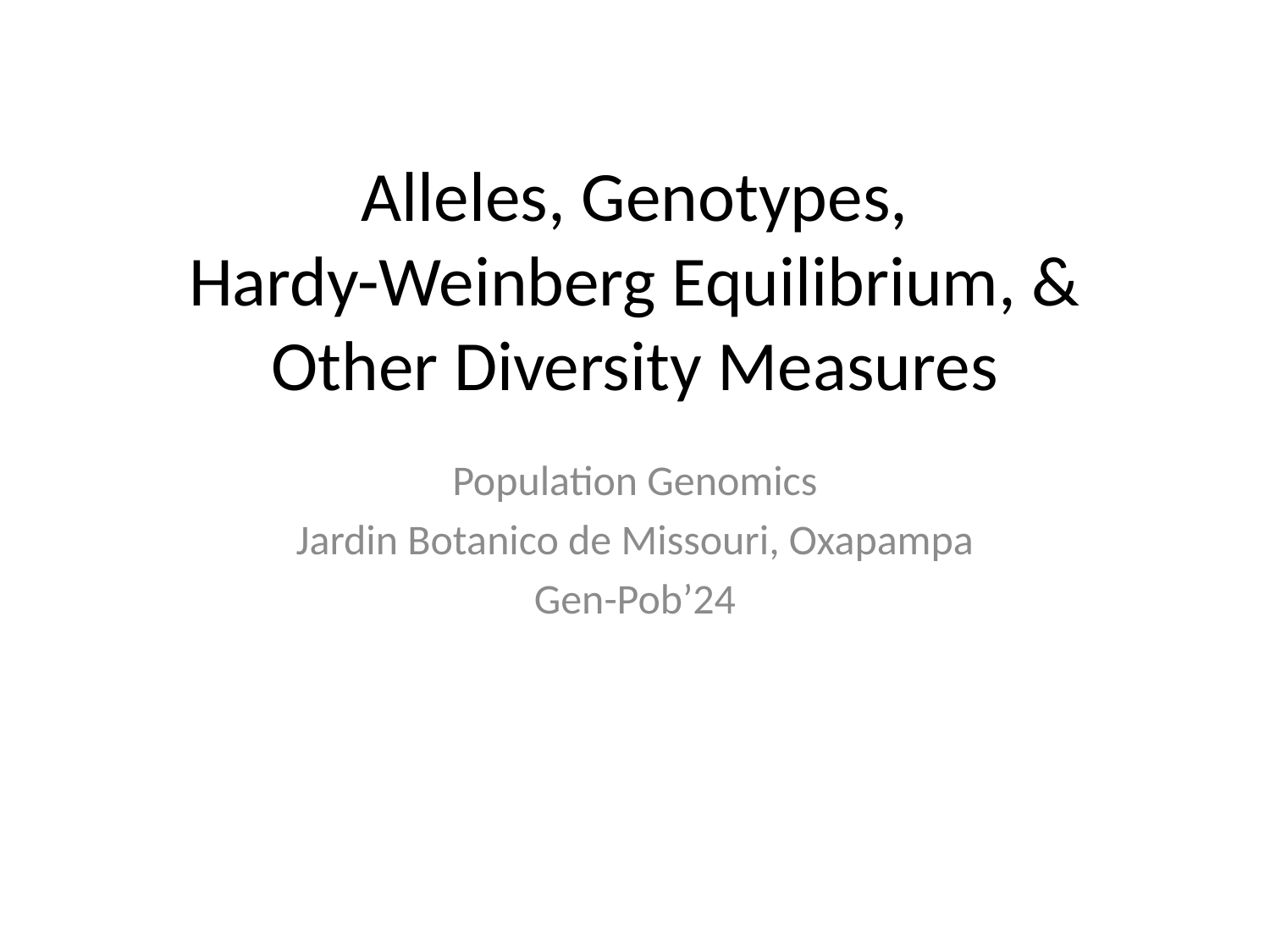

# Alleles, Genotypes, Hardy-Weinberg Equilibrium, & Other Diversity Measures

Population Genomics
Jardin Botanico de Missouri, Oxapampa
Gen-Pob’24